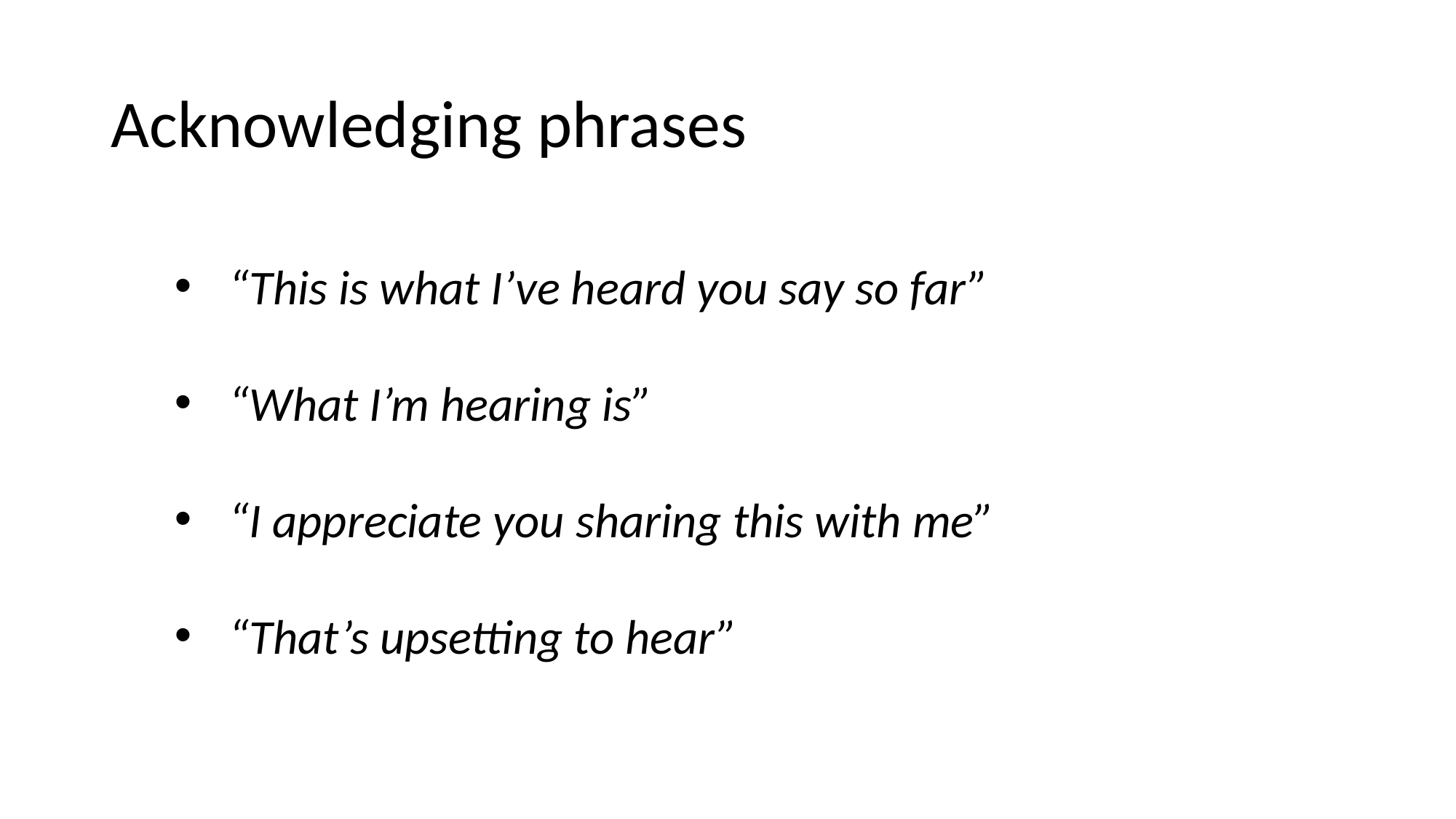

# Acknowledging phrases

“This is what I’ve heard you say so far”

“What I’m hearing is”

“I appreciate you sharing this with me”

“That’s upsetting to hear”